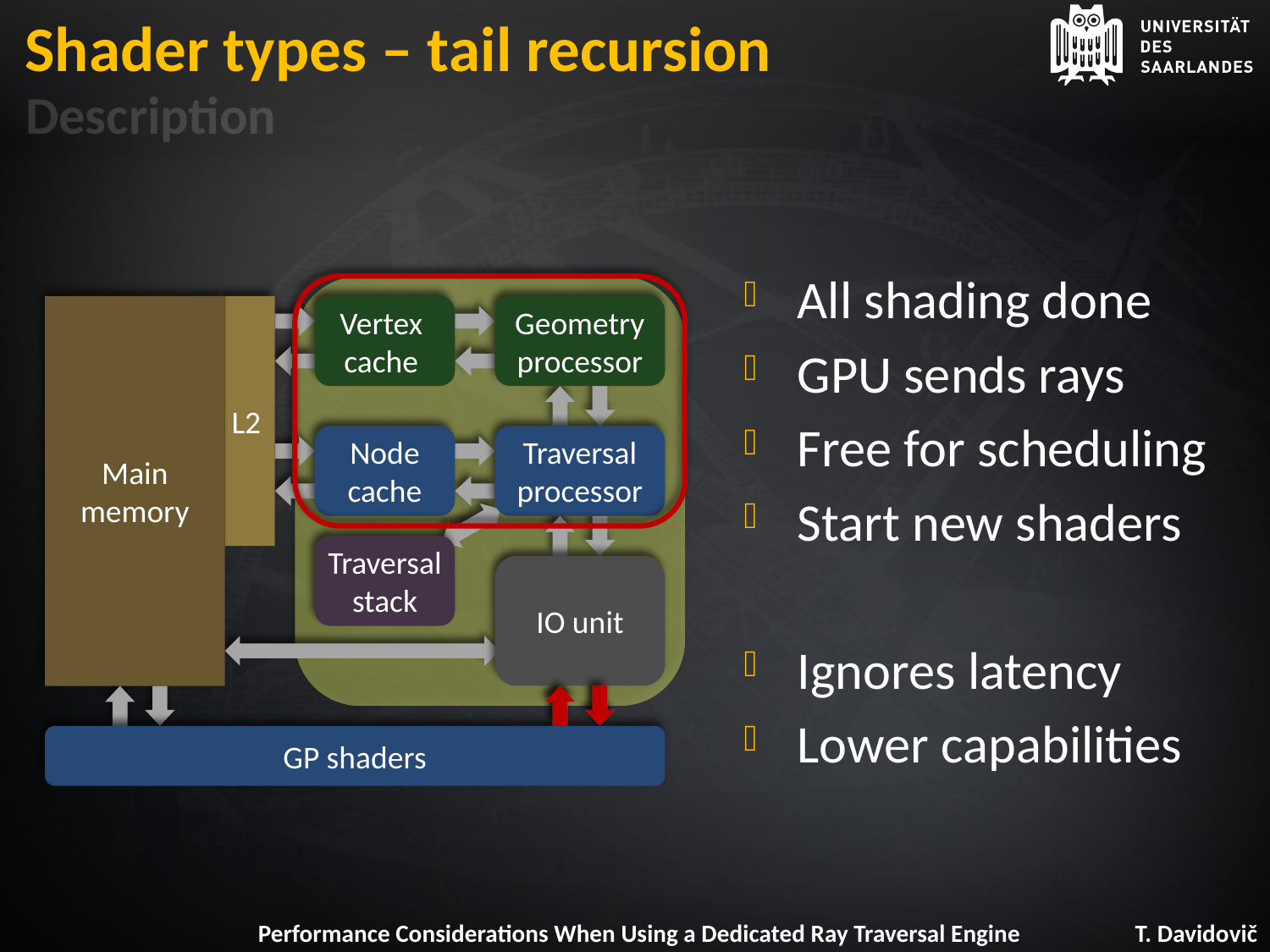

# Shader types – tail recursion
Description
All shading done
GPU sends rays
Free for scheduling
Start new shaders

Ignores latency
Lower capabilities

Main
memory
L2
Vertex
cache
Geometry
processor

Node
cache
Traversal
processor

Traversal
stack
IO unit

GP shaders